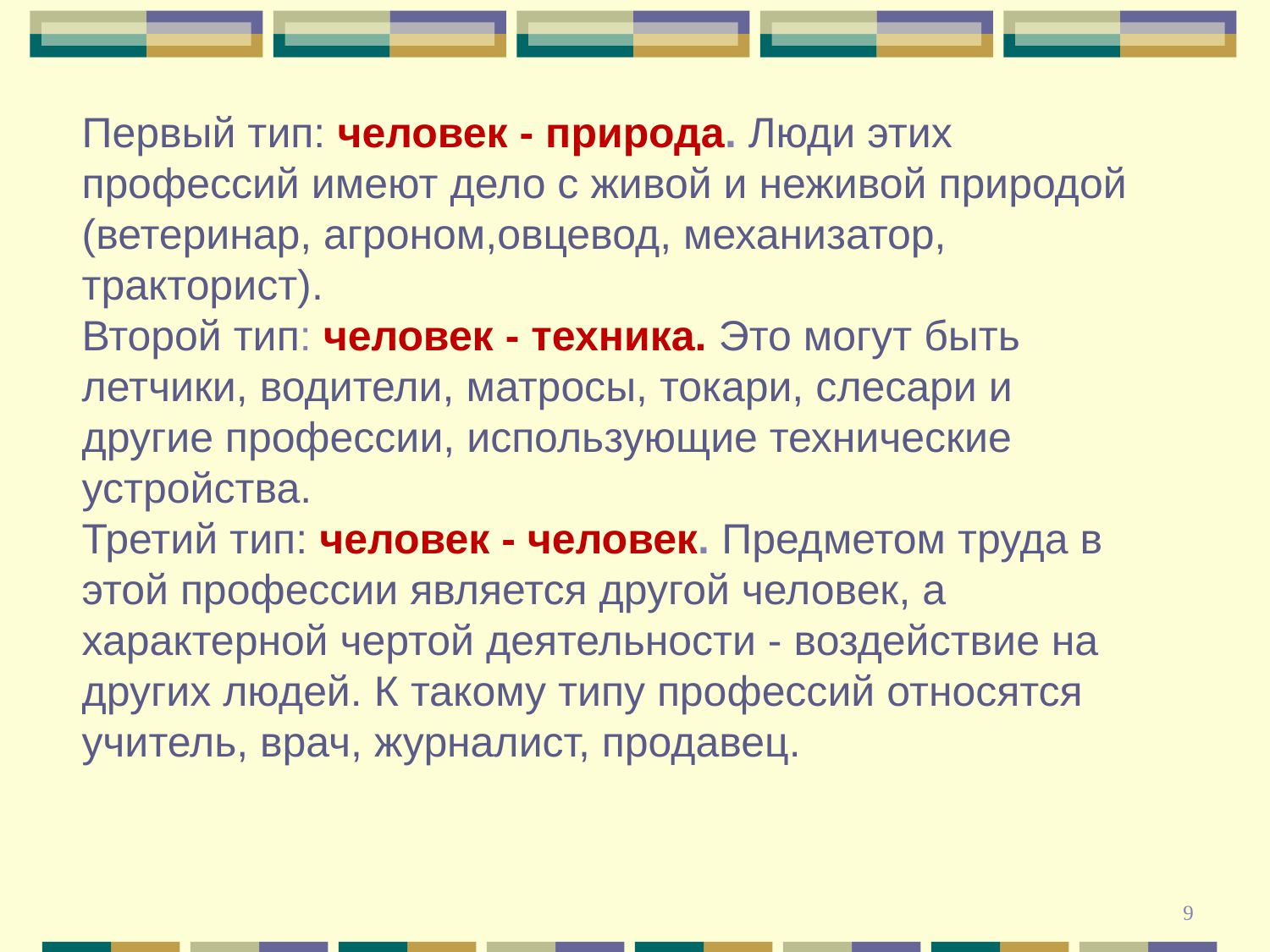

Первый тип: человек - природа. Люди этих профессий имеют дело с живой и неживой природой (ветеринар, агроном,овцевод, механизатор, тракторист).
Второй тип: человек - техника. Это могут быть летчики, водители, матросы, токари, слесари и другие профессии, использующие технические устройства.
Третий тип: человек - человек. Предметом труда в этой профессии является другой человек, а характерной чертой деятельности - воздействие на других людей. К такому типу профессий относятся учитель, врач, журналист, продавец.
9